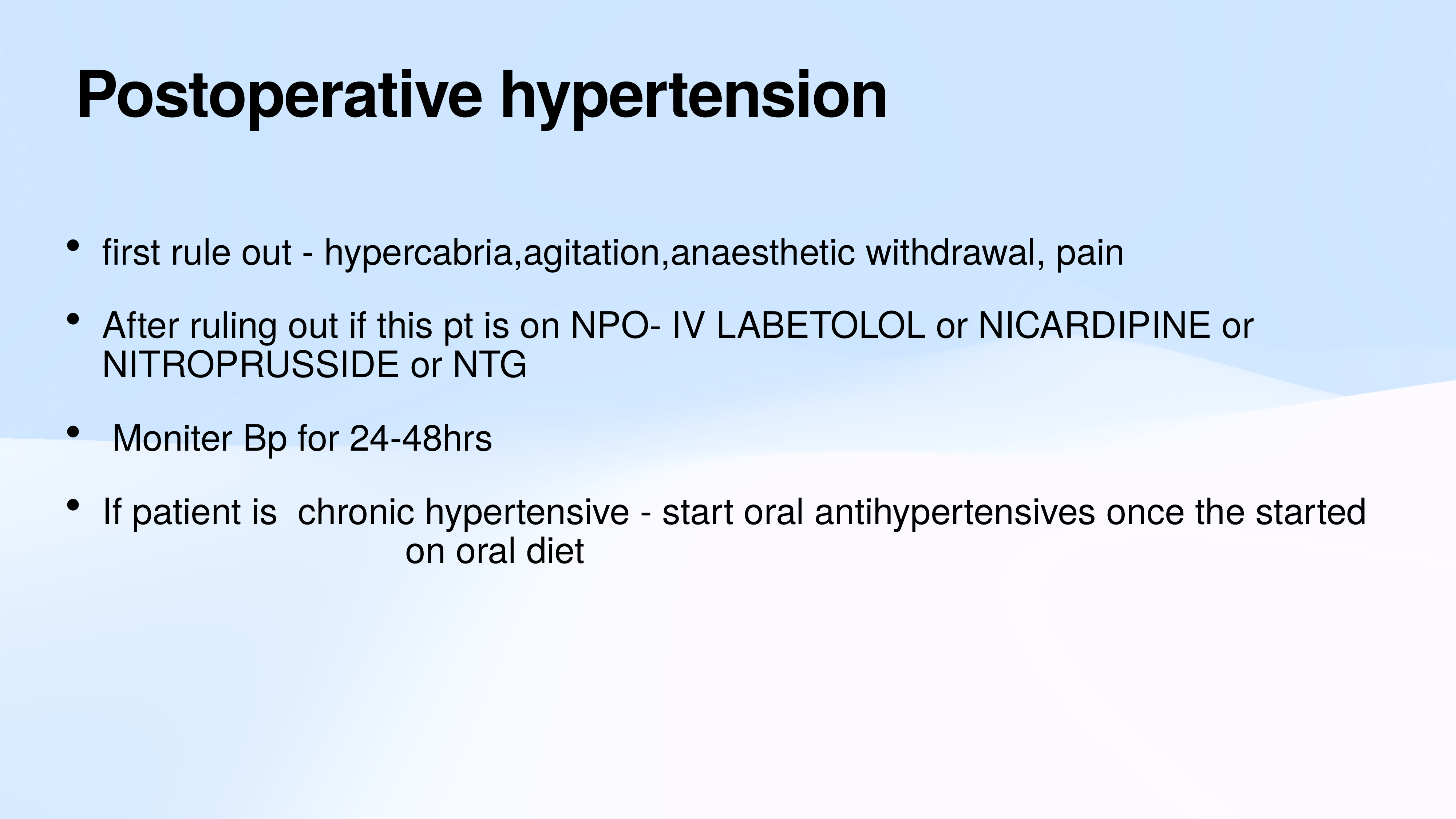

# Postoperative hypertension
first rule out - hypercabria,agitation,anaesthetic withdrawal, pain
After ruling out if this pt is on NPO- IV LABETOLOL or NICARDIPINE or NITROPRUSSIDE or NTG
 Moniter Bp for 24-48hrs
If patient is  chronic hypertensive - start oral antihypertensives once the started 					   on oral diet